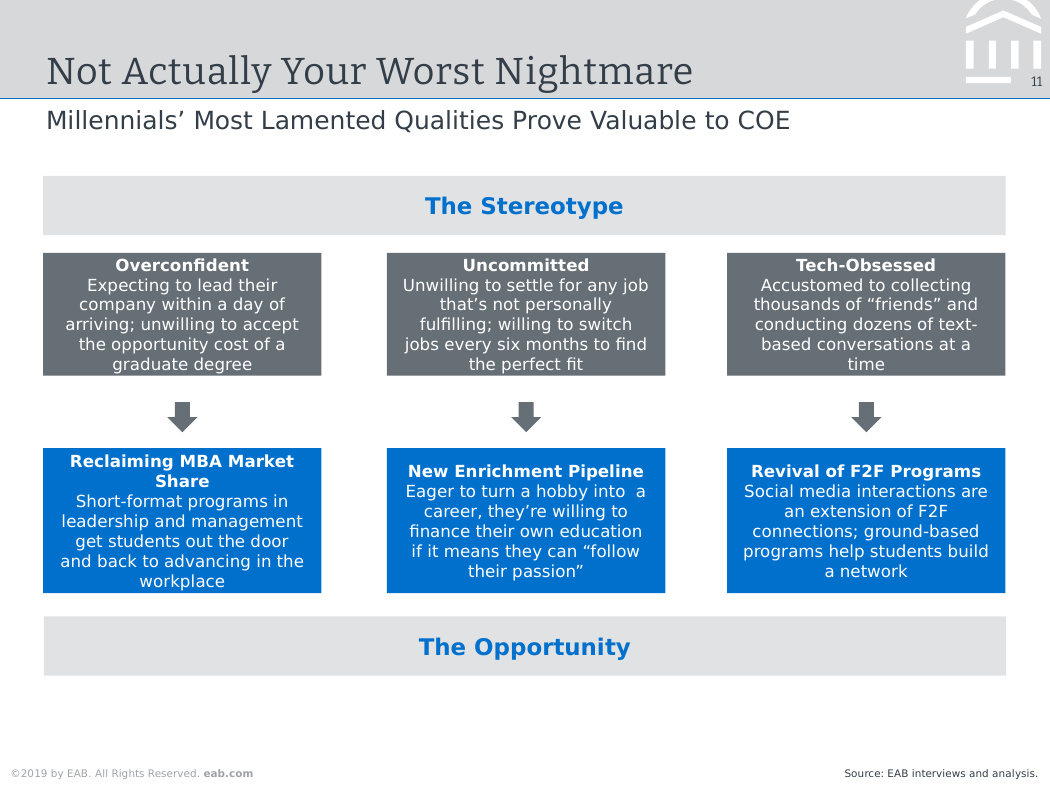

# Not Actually Your Worst Nightmare
Millennials’ Most Lamented Qualities Prove Valuable to COE
The Stereotype
Overconfident
Expecting to lead their company within a day of arriving; unwilling to accept the opportunity cost of a graduate degree
Tech-Obsessed
Accustomed to collecting thousands of “friends” and conducting dozens of text-based conversations at a time
Uncommitted
Unwilling to settle for any job that’s not personally fulfilling; willing to switch jobs every six months to find the perfect fit

Reclaiming MBA Market Share
Short-format programs in leadership and management get students out the door and back to advancing in the workplace
Revival of F2F Programs
Social media interactions are an extension of F2F connections; ground-based programs help students build a network
New Enrichment Pipeline
Eager to turn a hobby into  a career, they’re willing to finance their own education if it means they can “follow their passion”
The Opportunity

Source: EAB interviews and analysis.